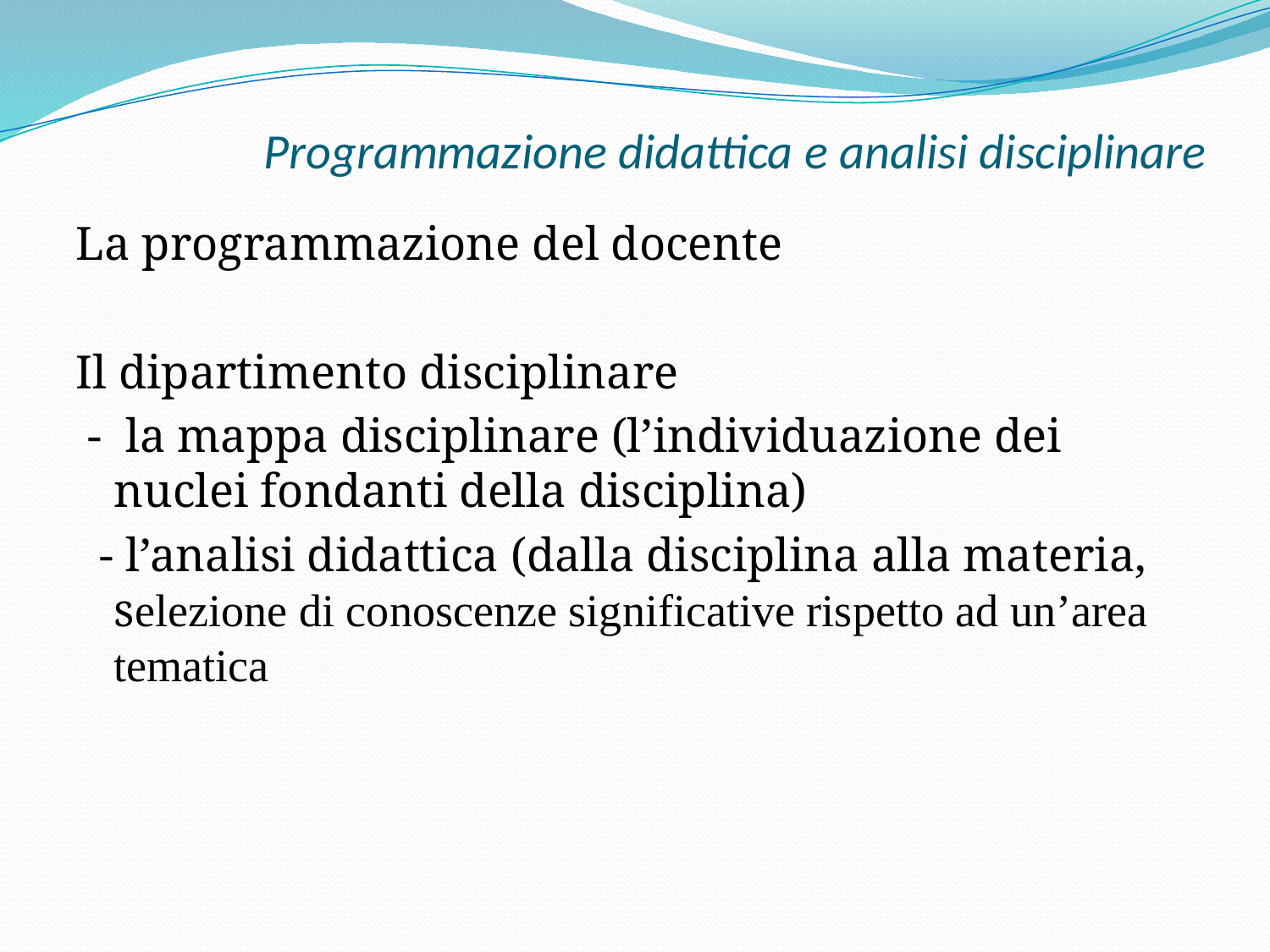

# Programmazione didattica e analisi disciplinare
La programmazione del docente

Il dipartimento disciplinare
 -  la mappa disciplinare (l’individuazione dei nuclei fondanti della disciplina)
  - l’analisi didattica (dalla disciplina alla materia, selezione di conoscenze significative rispetto ad un’area tematica